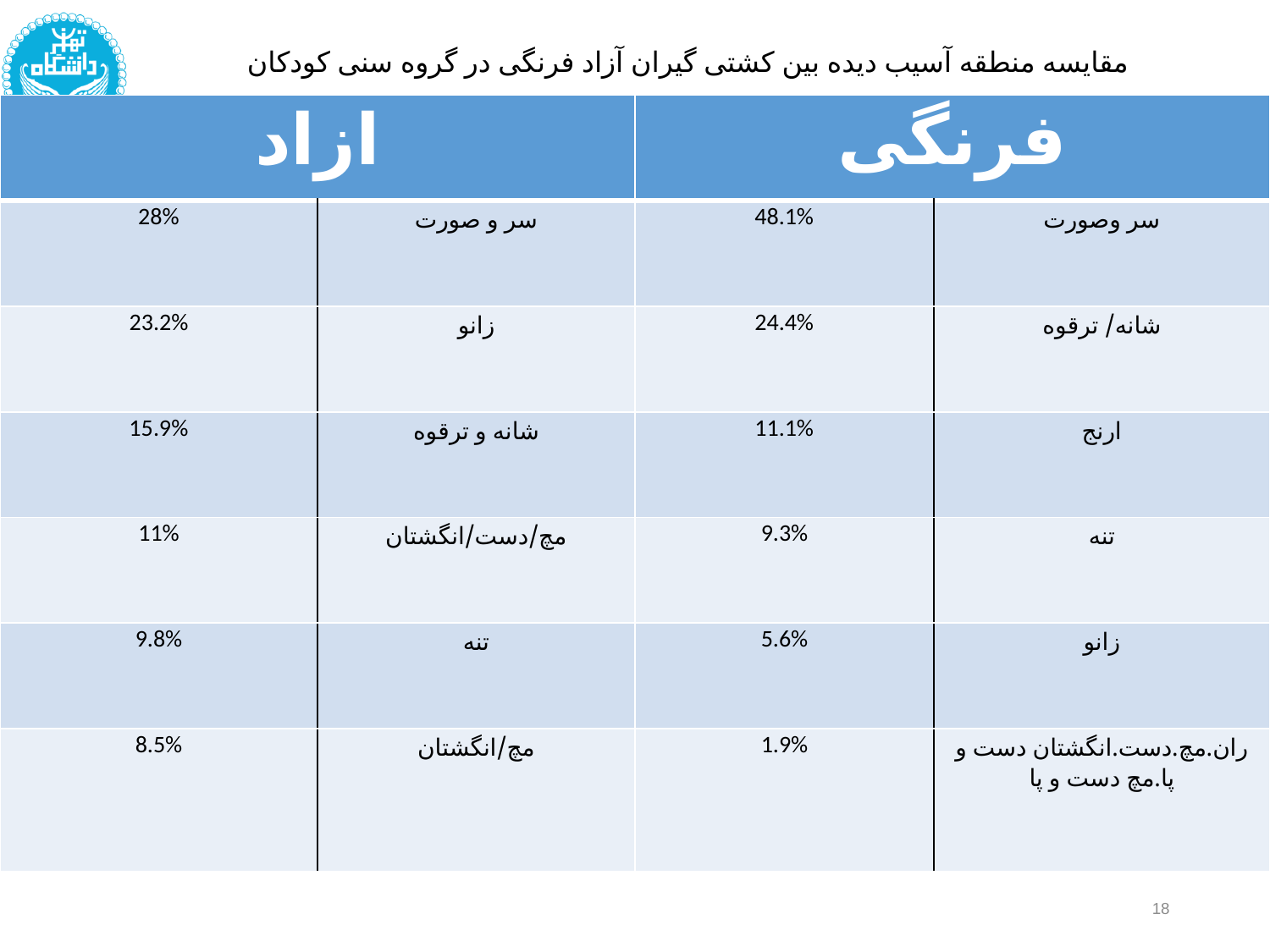

# مقایسه منطقه آسیب دیده بین کشتی گیران آزاد فرنگی در گروه سنی کودکان
| ازاد |  | فرنگی |  |
| --- | --- | --- | --- |
| 28% | سر و صورت | 48.1% | سر وصورت |
| 23.2% | زانو | 24.4% | شانه/ ترقوه |
| 15.9% | شانه و ترقوه | 11.1% | ارنج |
| 11% | مچ/دست/انگشتان | 9.3% | تنه |
| 9.8% | تنه | 5.6% | زانو |
| 8.5% | مچ/انگشتان | 1.9% | ران.مچ.دست.انگشتان دست و پا.مچ دست و پا |
18